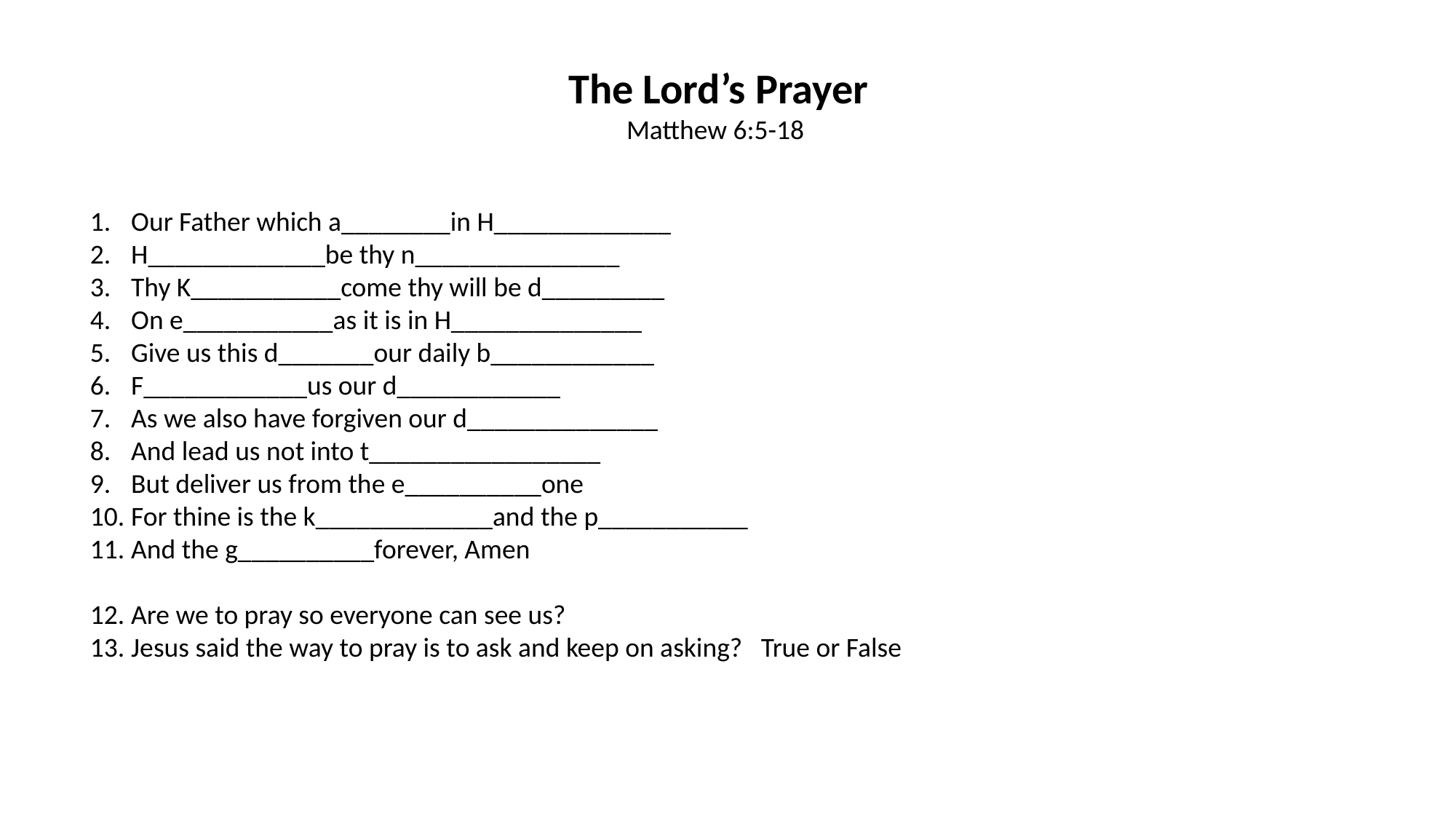

The Lord’s Prayer
Matthew 6:5-18
Our Father which a________in H_____________
H_____________be thy n_______________
Thy K___________come thy will be d_________
On e___________as it is in H______________
Give us this d_______our daily b____________
F____________us our d____________
As we also have forgiven our d______________
And lead us not into t_________________
But deliver us from the e__________one
For thine is the k_____________and the p___________
And the g__________forever, Amen

Are we to pray so everyone can see us?
Jesus said the way to pray is to ask and keep on asking?   True or False